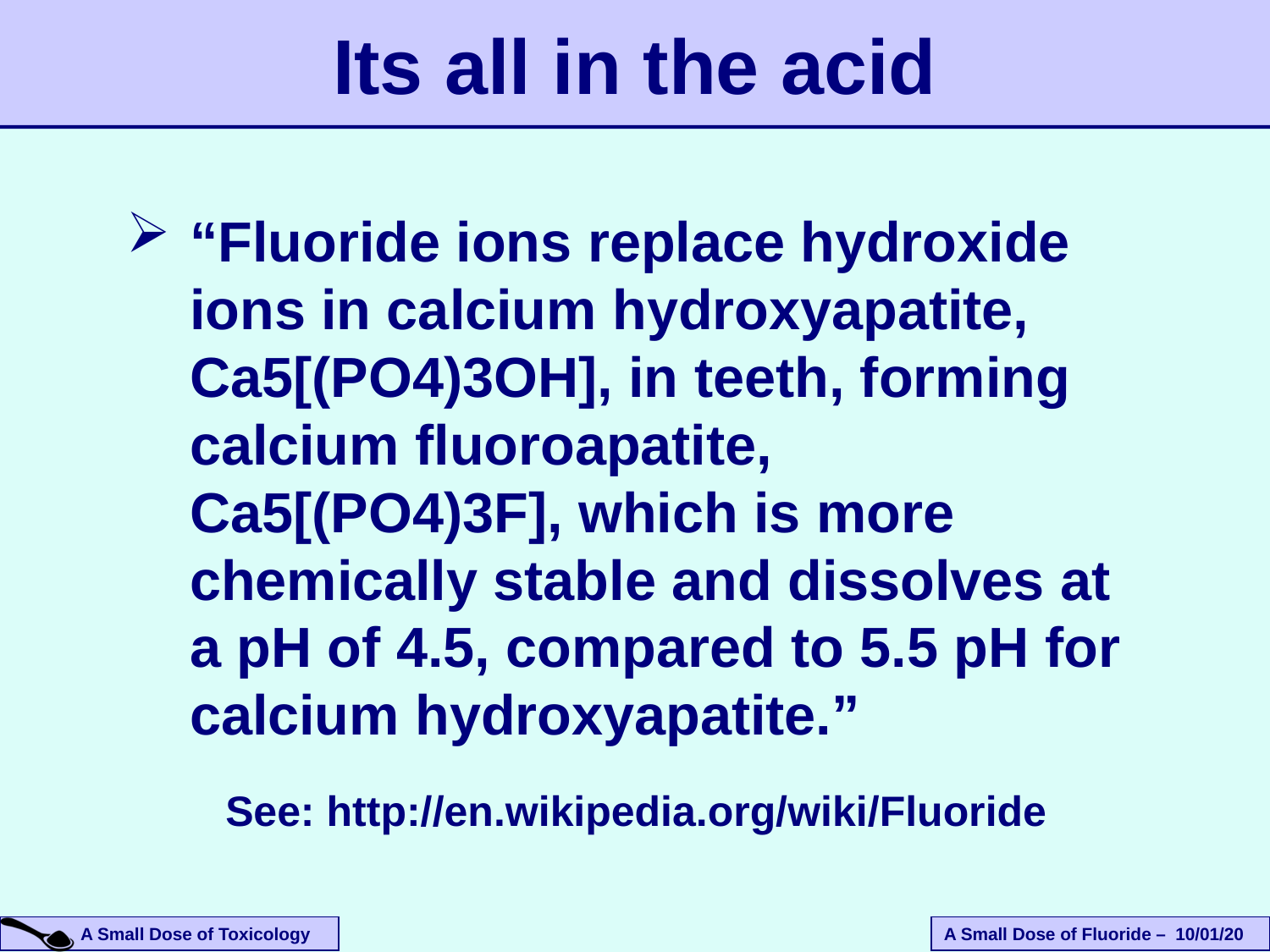

Its all in the acid
“Fluoride ions replace hydroxide ions in calcium hydroxyapatite, Ca5[(PO4)3OH], in teeth, forming calcium fluoroapatite, Ca5[(PO4)3F], which is more chemically stable and dissolves at a pH of 4.5, compared to 5.5 pH for calcium hydroxyapatite.”
See: http://en.wikipedia.org/wiki/Fluoride